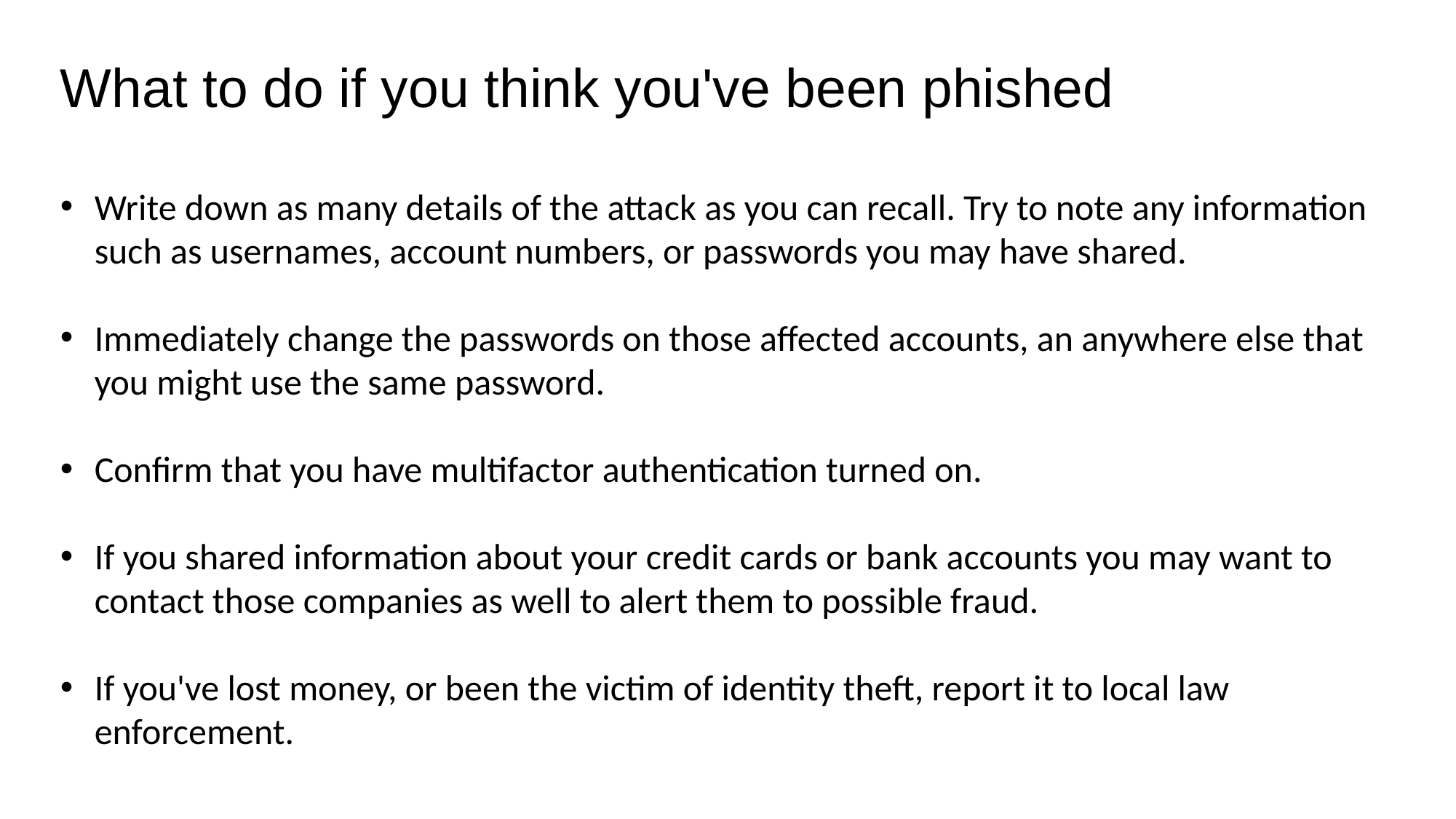

What to do if you think you've been phished
Write down as many details of the attack as you can recall. Try to note any information such as usernames, account numbers, or passwords you may have shared.
Immediately change the passwords on those affected accounts, an anywhere else that you might use the same password.
Confirm that you have multifactor authentication turned on.
If you shared information about your credit cards or bank accounts you may want to contact those companies as well to alert them to possible fraud.
If you've lost money, or been the victim of identity theft, report it to local law enforcement.